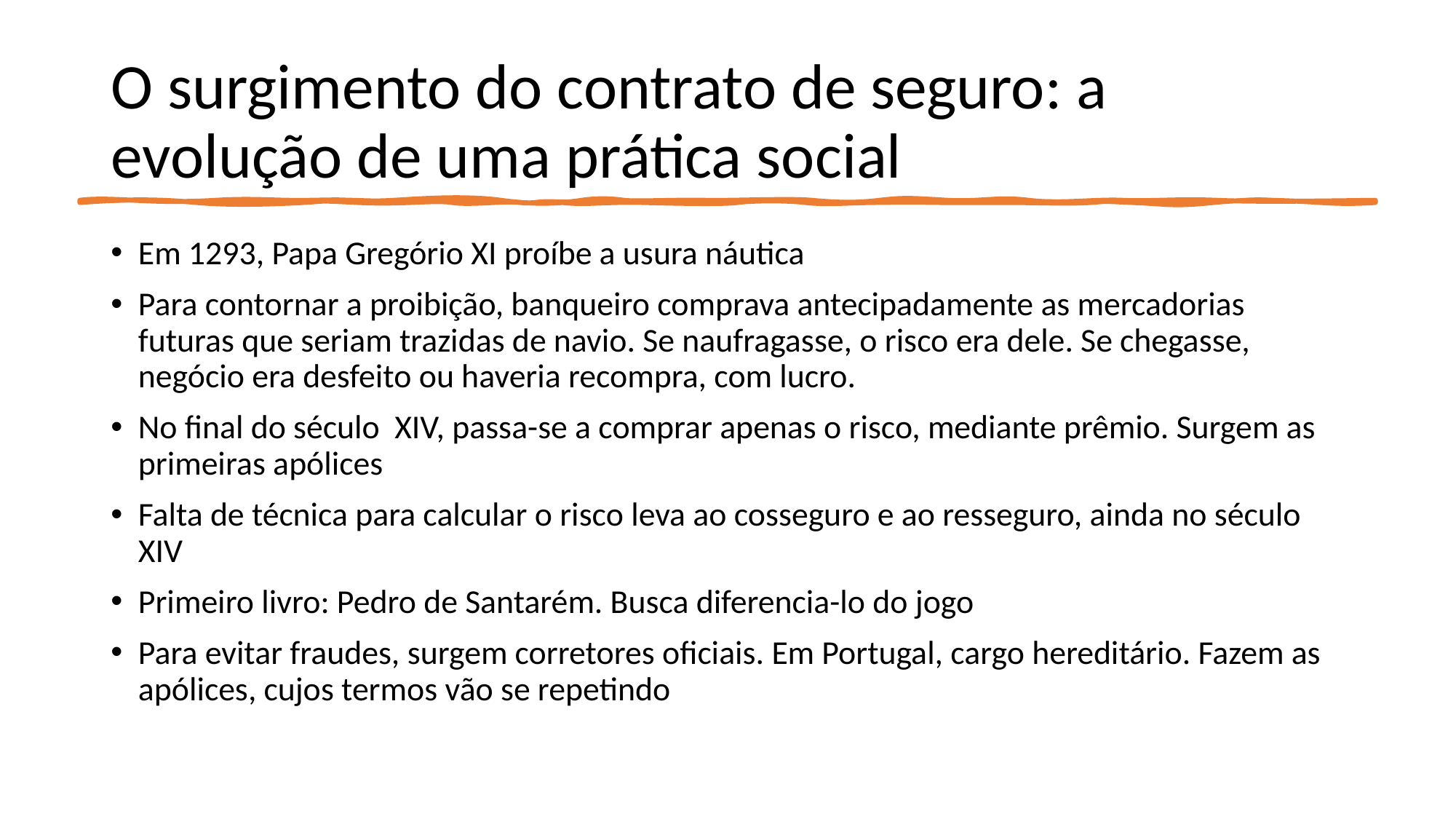

# O surgimento do contrato de seguro: a evolução de uma prática social

Em 1293, Papa Gregório XI proíbe a usura náutica
Para contornar a proibição, banqueiro comprava antecipadamente as mercadorias futuras que seriam trazidas de navio. Se naufragasse, o risco era dele. Se chegasse, negócio era desfeito ou haveria recompra, com lucro.
No final do século  XIV, passa-se a comprar apenas o risco, mediante prêmio. Surgem as primeiras apólices
Falta de técnica para calcular o risco leva ao cosseguro e ao resseguro, ainda no século XIV
Primeiro livro: Pedro de Santarém. Busca diferencia-lo do jogo
Para evitar fraudes, surgem corretores oficiais. Em Portugal, cargo hereditário. Fazem as apólices, cujos termos vão se repetindo